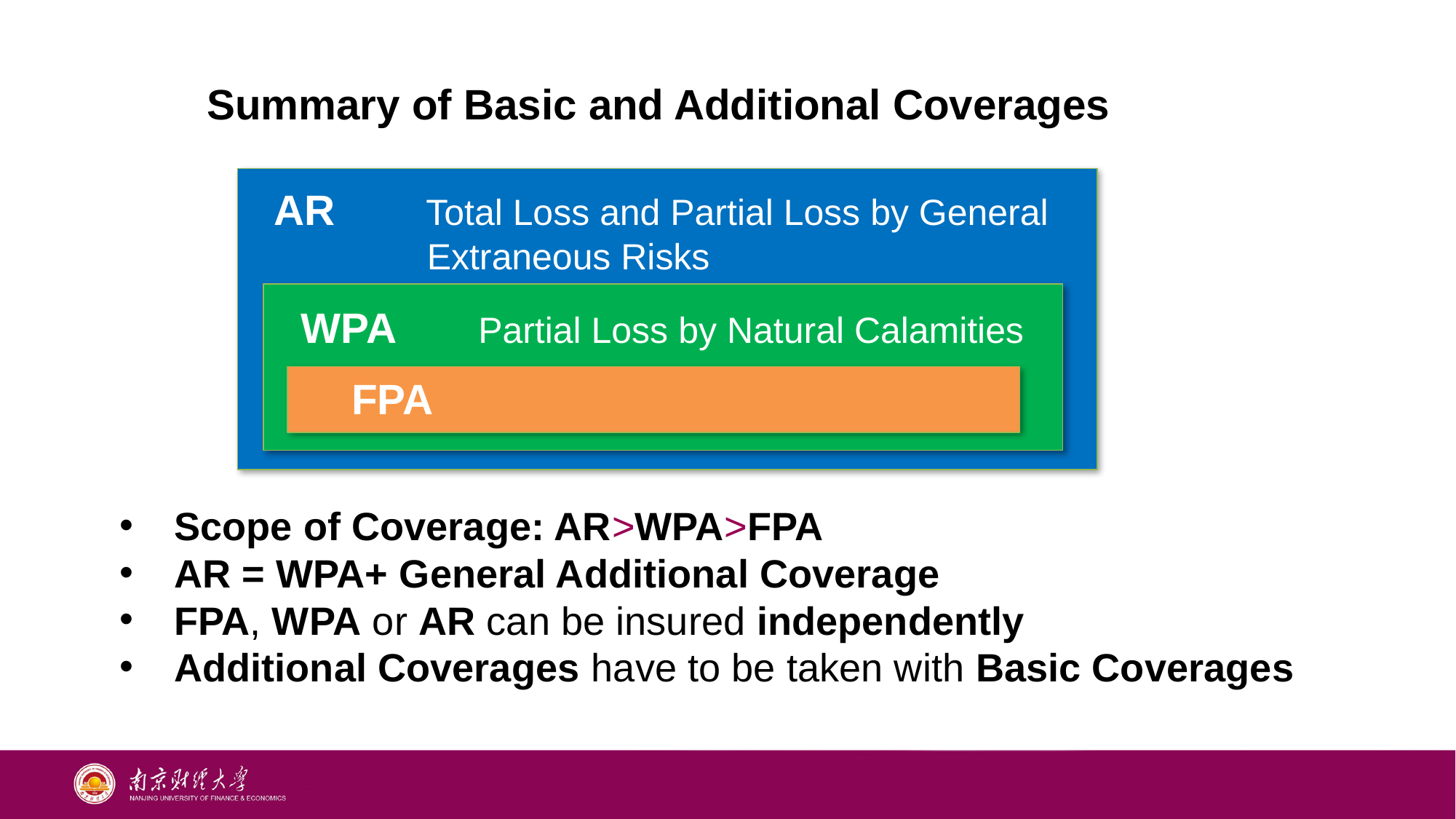

Summary of Basic and Additional Coverages

AR         Total Loss and Partial Loss by General
               Extraneous Risks

   WPA        Partial Loss by Natural Calamities

FPA
Scope of Coverage: AR>WPA>FPA
AR = WPA+ General Additional Coverage
FPA, WPA or AR can be insured independently
Additional Coverages have to be taken with Basic Coverages
31